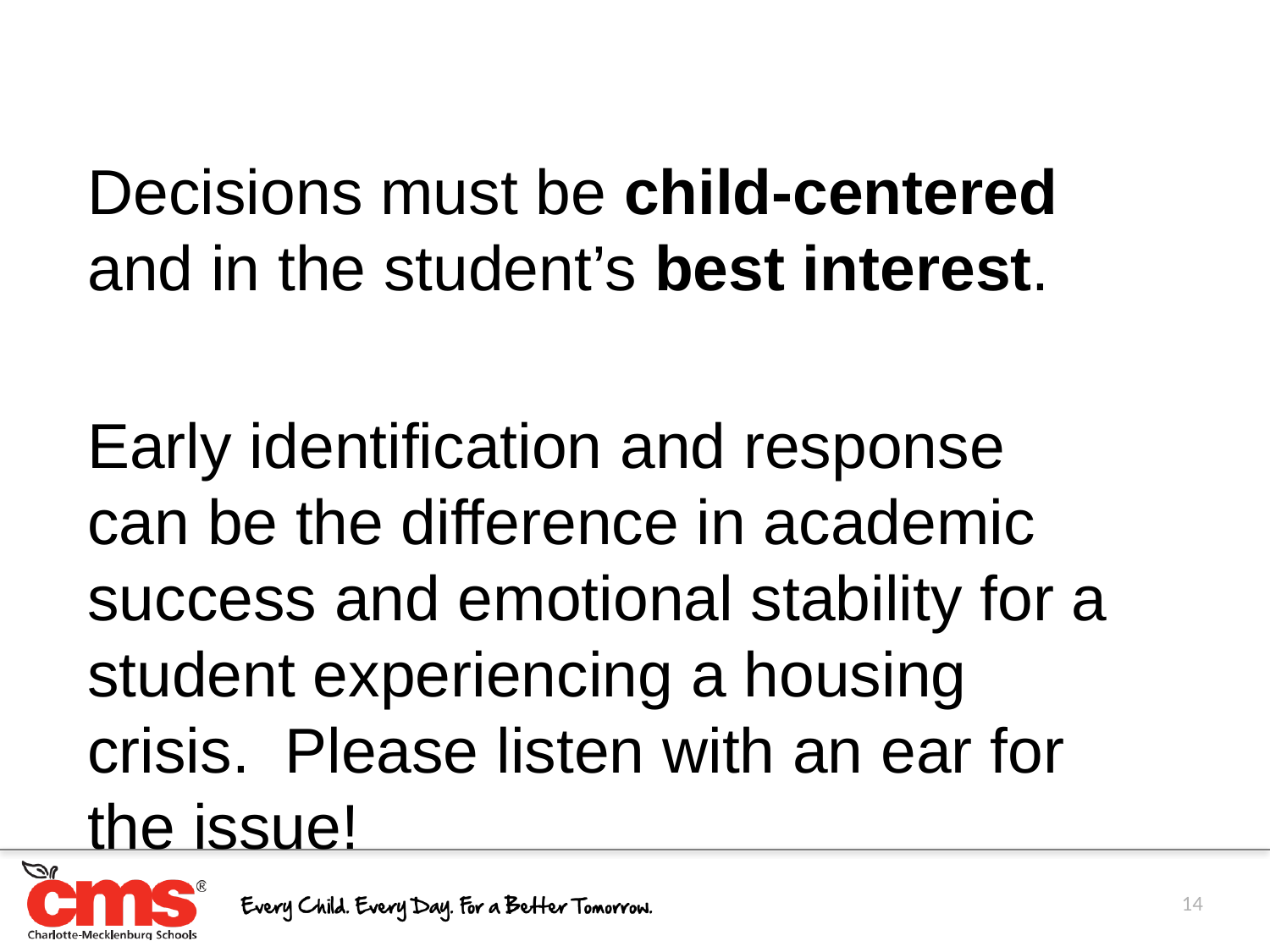

Decisions must be child-centered and in the student’s best interest.

Early identification and response can be the difference in academic success and emotional stability for a student experiencing a housing crisis.  Please listen with an ear for the issue!

14